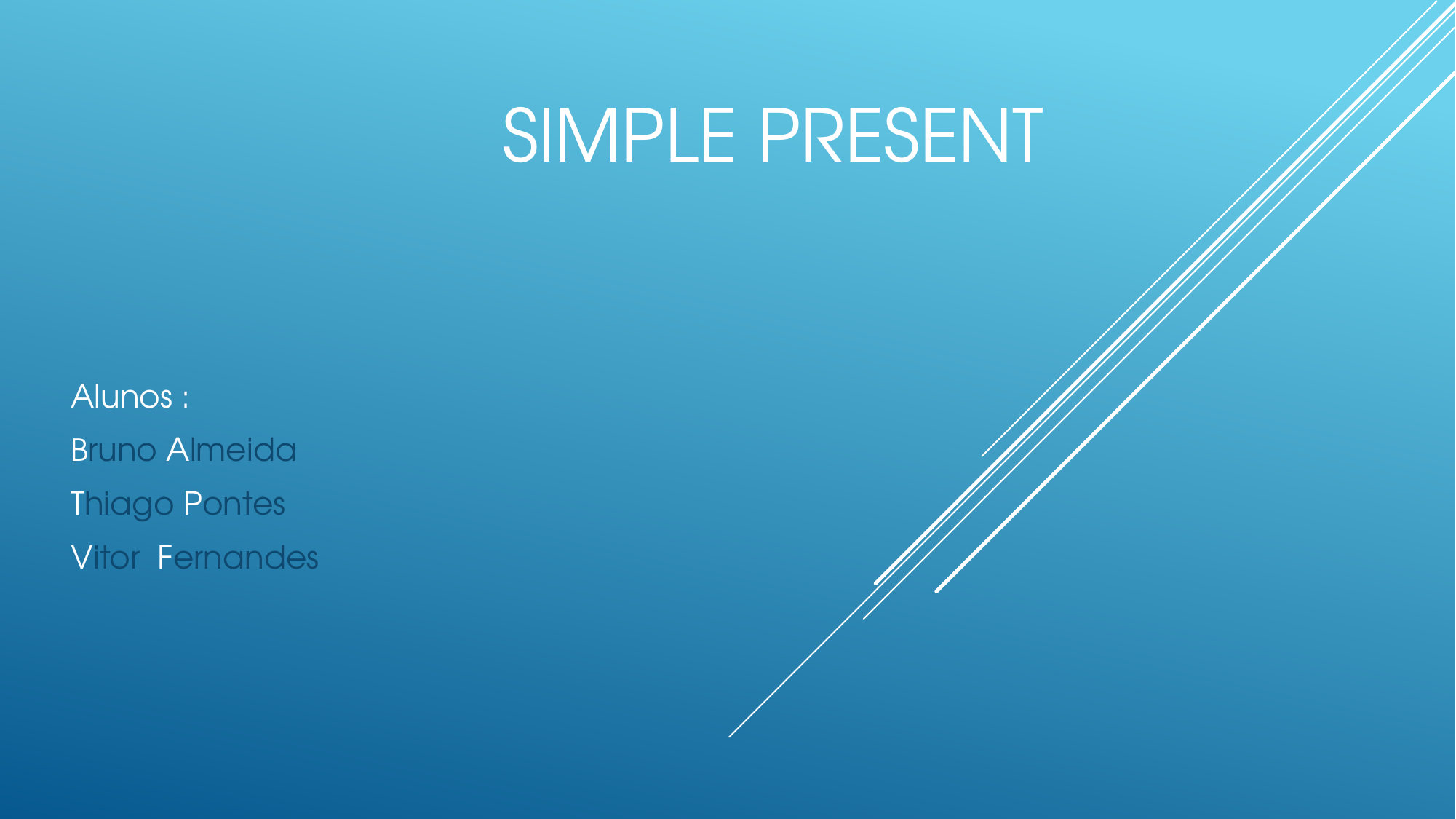

# Simple present
Alunos :
Bruno Almeida
Thiago Pontes
Vitor  Fernandes